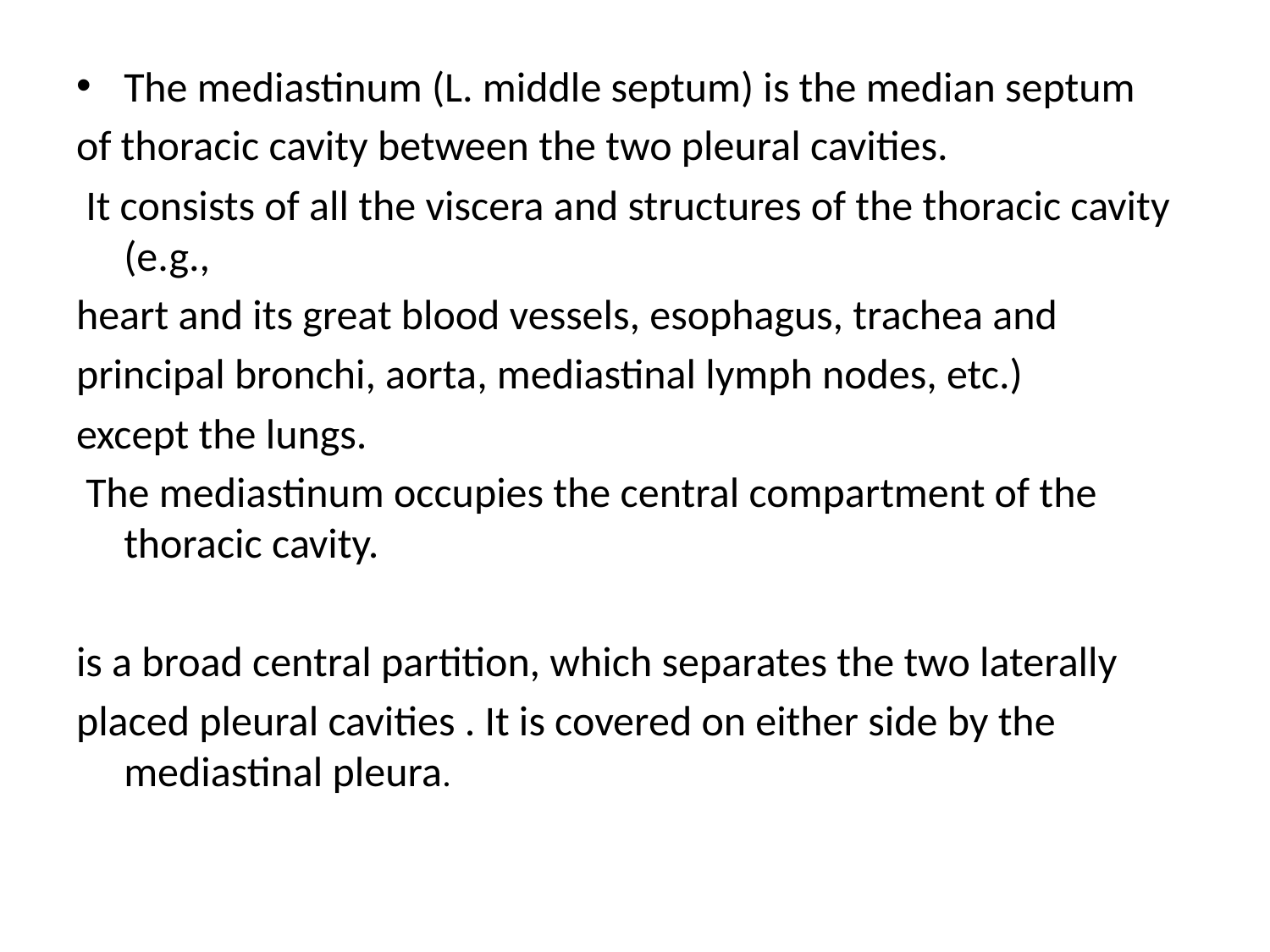

The mediastinum (L. middle septum) is the median septum
of thoracic cavity between the two pleural cavities.
 It consists of all the viscera and structures of the thoracic cavity (e.g.,
heart and its great blood vessels, esophagus, trachea and
principal bronchi, aorta, mediastinal lymph nodes, etc.)
except the lungs.
 The mediastinum occupies the central compartment of the thoracic cavity.

is a broad central partition, which separates the two laterally
placed pleural cavities . It is covered on either side by the mediastinal pleura.